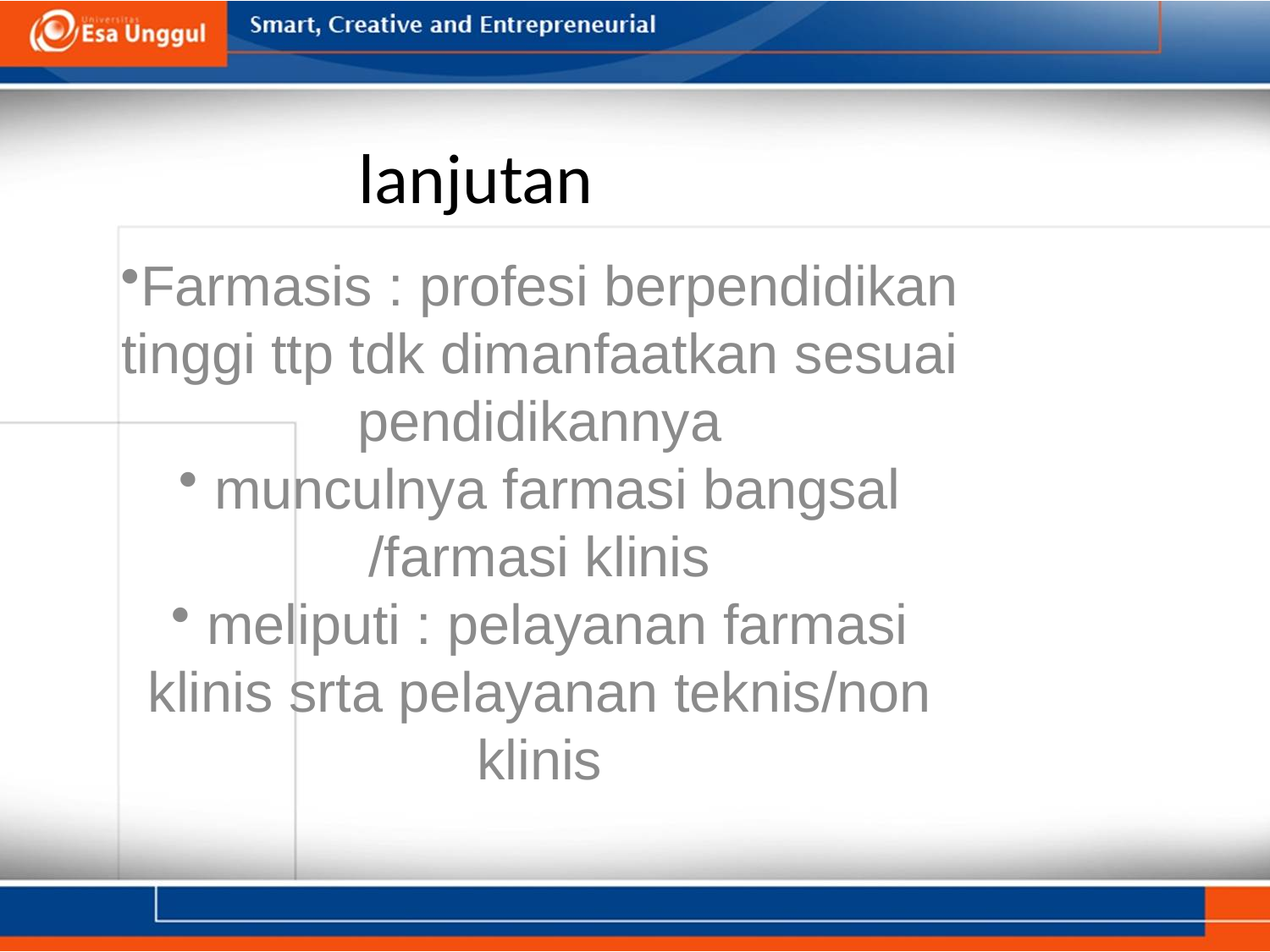

# lanjutan
Farmasis : profesi berpendidikan tinggi ttp tdk dimanfaatkan sesuai pendidikannya
 munculnya farmasi bangsal /farmasi klinis
 meliputi : pelayanan farmasi klinis srta pelayanan teknis/non klinis